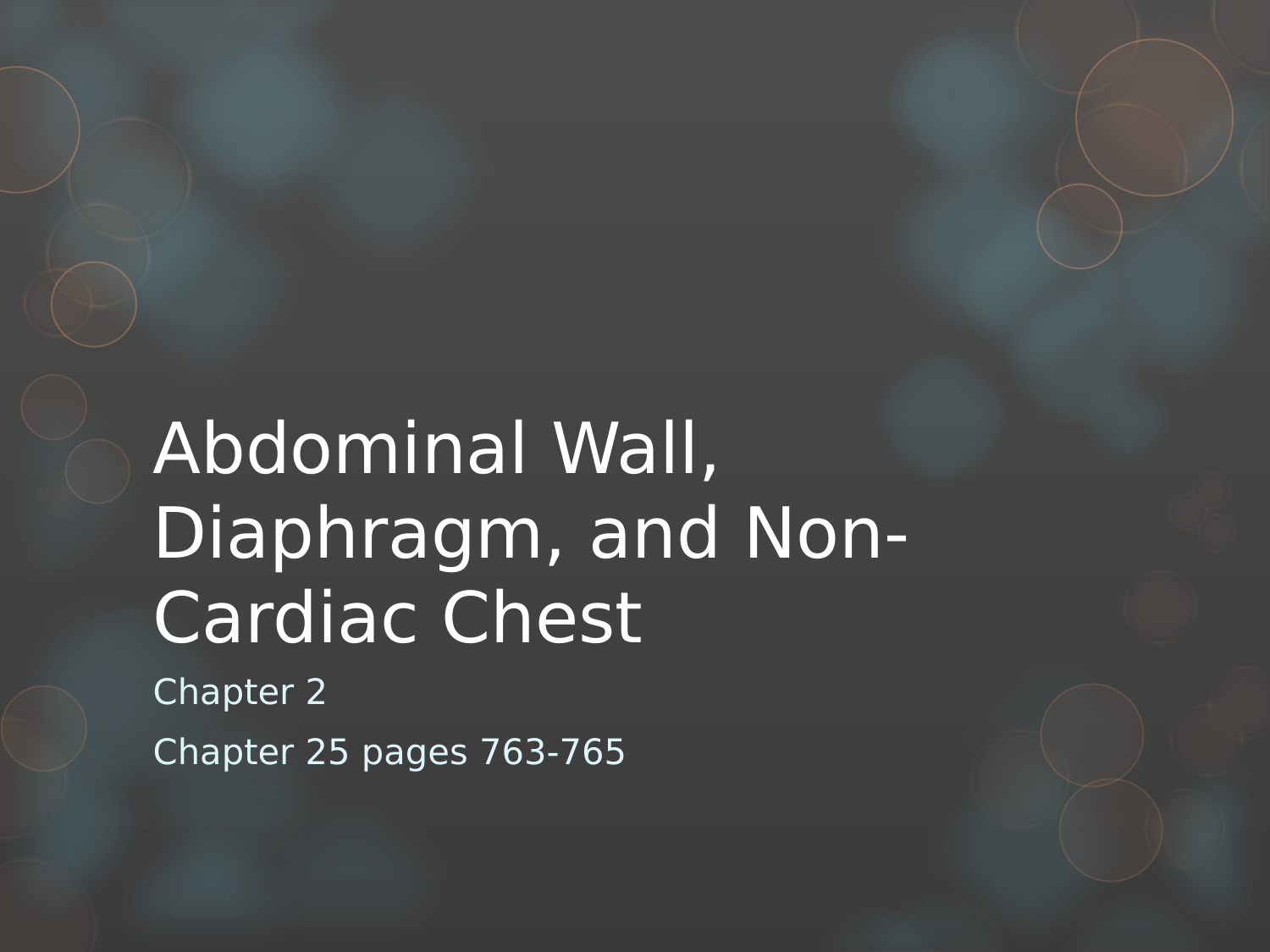

# Abdominal Wall, Diaphragm, and Non-Cardiac Chest
Chapter 2
Chapter 25 pages 763-765